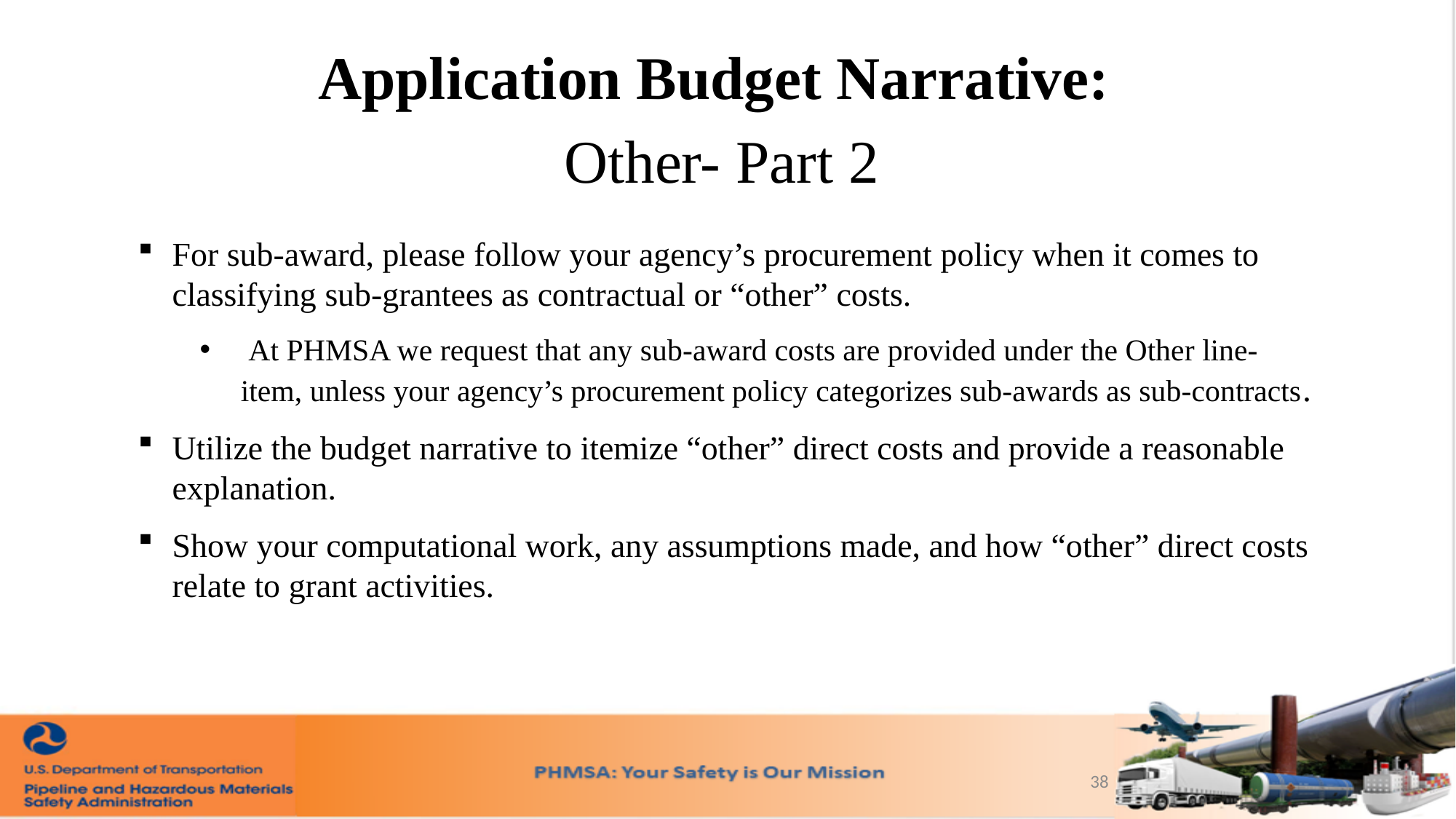

Application Budget Narrative:
 Other- Part 2
For sub-award, please follow your agency’s procurement policy when it comes to classifying sub-grantees as contractual or “other” costs.
 At PHMSA we request that any sub-award costs are provided under the Other line-item, unless your agency’s procurement policy categorizes sub-awards as sub-contracts.
Utilize the budget narrative to itemize “other” direct costs and provide a reasonable explanation.
Show your computational work, any assumptions made, and how “other” direct costs relate to grant activities.

38